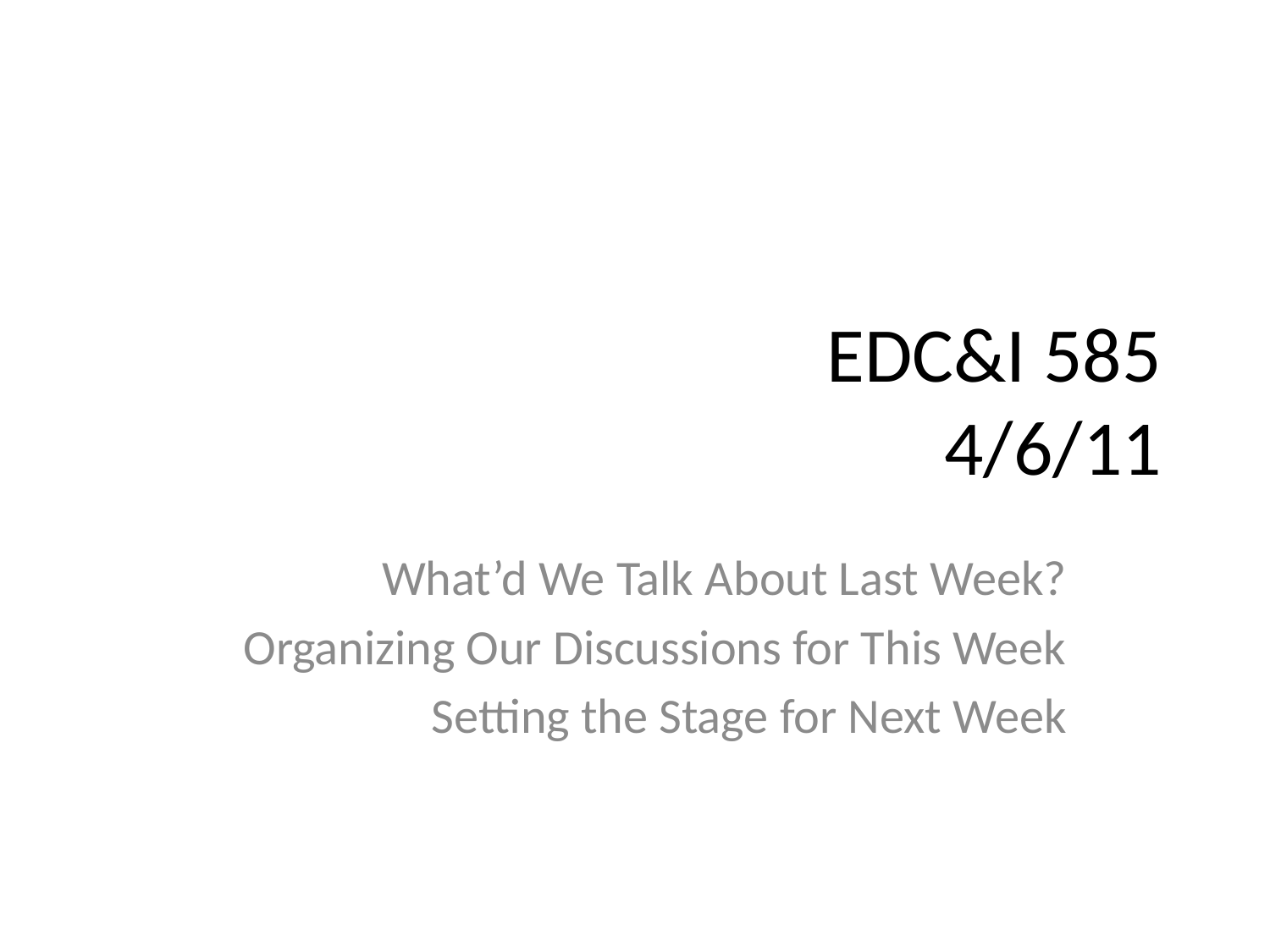

# EDC&I 585 4/6/11
What’d We Talk About Last Week?
Organizing Our Discussions for This Week
Setting the Stage for Next Week